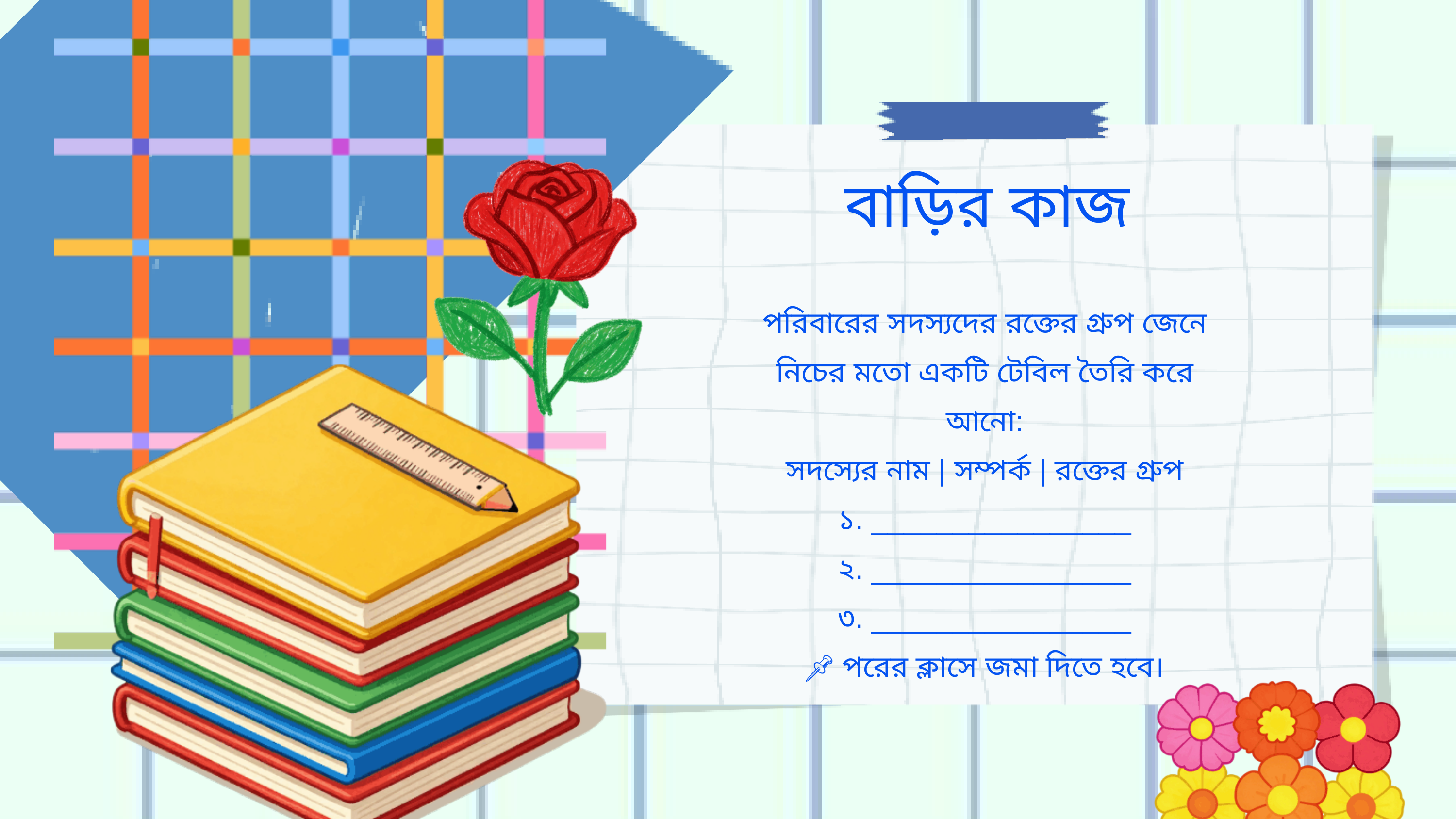

বাড়ির কাজ

পরিবারের সদস্যদের রক্তের গ্রুপ জেনে নিচের মতো একটি টেবিল তৈরি করে আনো:
সদস্যের নাম | সম্পর্ক | রক্তের গ্রুপ
১. ________________
২. ________________
৩. ________________
📌 পরের ক্লাসে জমা দিতে হবে।